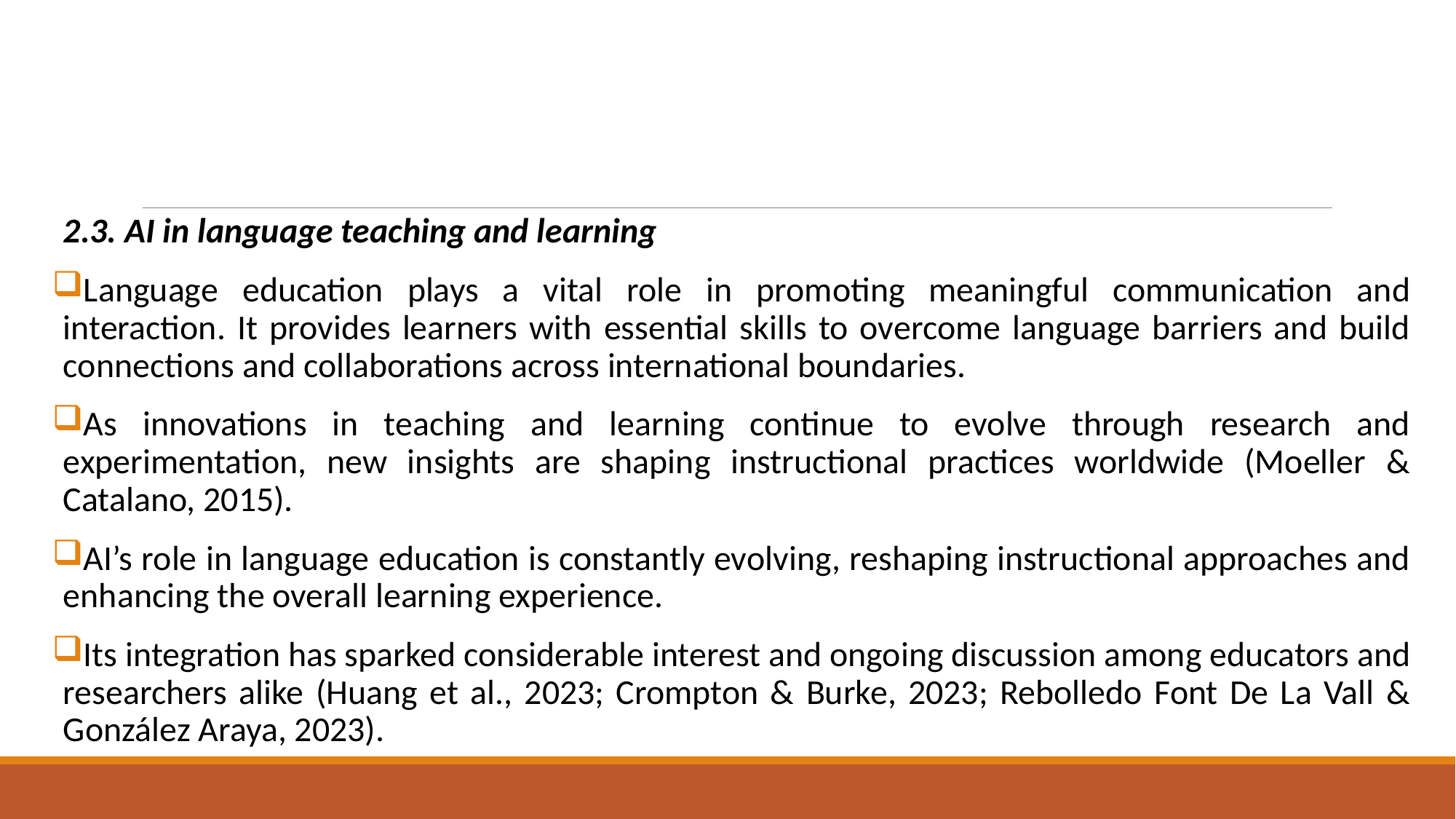

#
2.3. AI in language teaching and learning
Language education plays a vital role in promoting meaningful communication and interaction. It provides learners with essential skills to overcome language barriers and build connections and collaborations across international boundaries.
As innovations in teaching and learning continue to evolve through research and experimentation, new insights are shaping instructional practices worldwide (Moeller & Catalano, 2015).
AI’s role in language education is constantly evolving, reshaping instructional approaches and enhancing the overall learning experience.
Its integration has sparked considerable interest and ongoing discussion among educators and researchers alike (Huang et al., 2023; Crompton & Burke, 2023; Rebolledo Font De La Vall & González Araya, 2023).